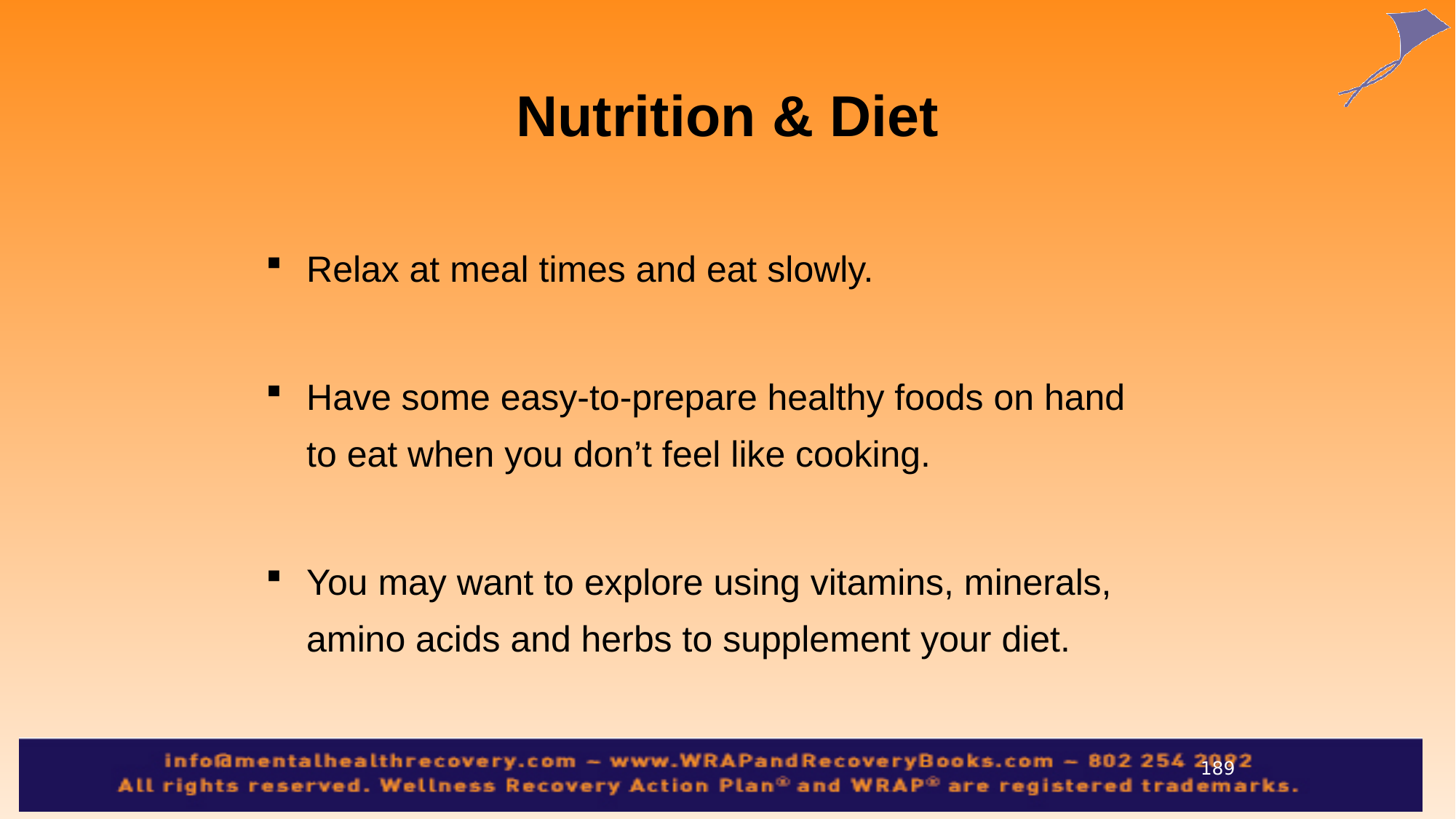

Nutrition & Diet
Relax at meal times and eat slowly.

Have some easy-to-prepare healthy foods on hand to eat when you don’t feel like cooking.

You may want to explore using vitamins, minerals, amino acids and herbs to supplement your diet.
189